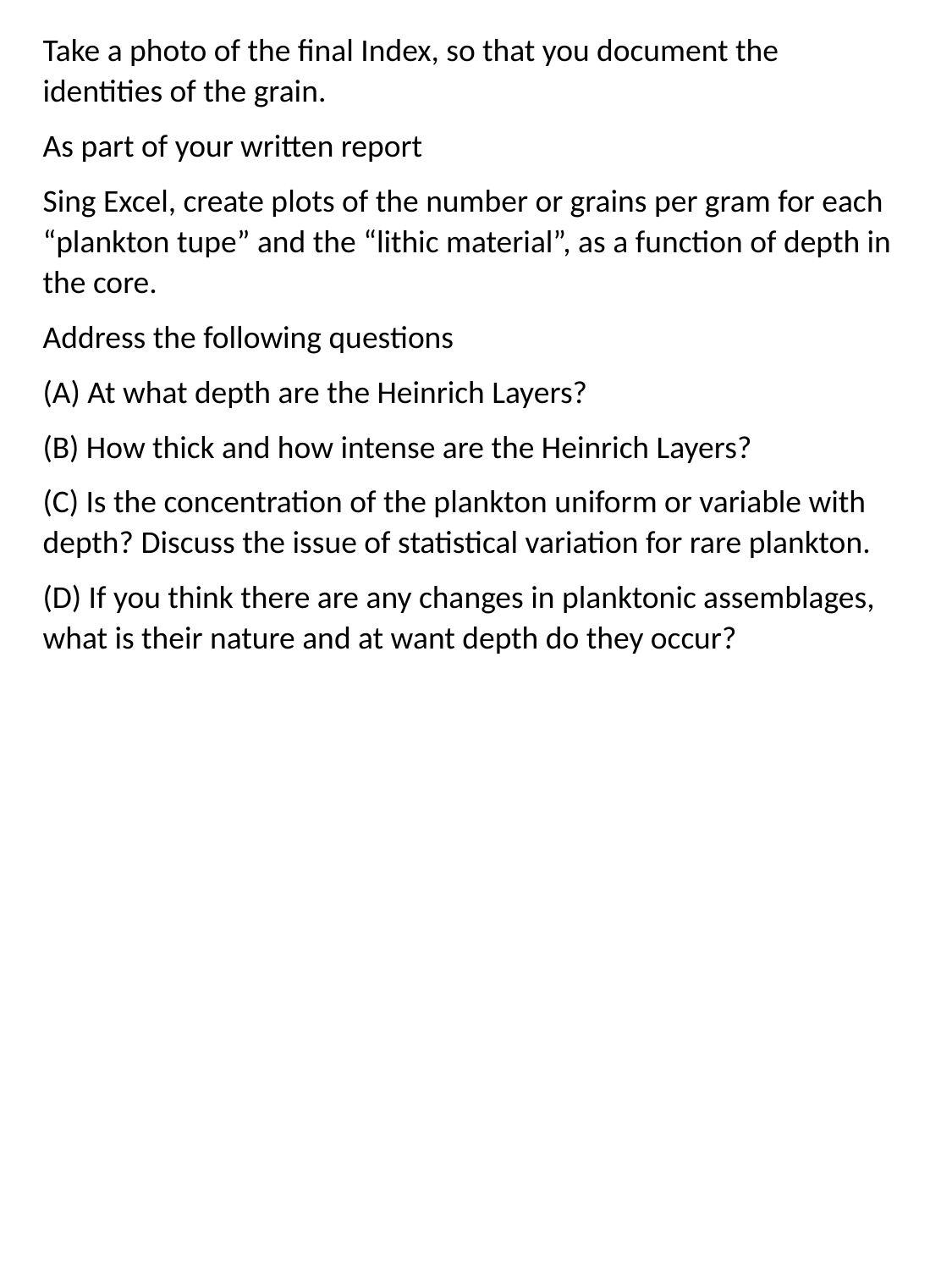

Take a photo of the final Index, so that you document the identities of the grain.
As part of your written report
Sing Excel, create plots of the number or grains per gram for each “plankton tupe” and the “lithic material”, as a function of depth in the core.
Address the following questions
(A) At what depth are the Heinrich Layers?
(B) How thick and how intense are the Heinrich Layers?
(C) Is the concentration of the plankton uniform or variable with depth? Discuss the issue of statistical variation for rare plankton.
(D) If you think there are any changes in planktonic assemblages, what is their nature and at want depth do they occur?